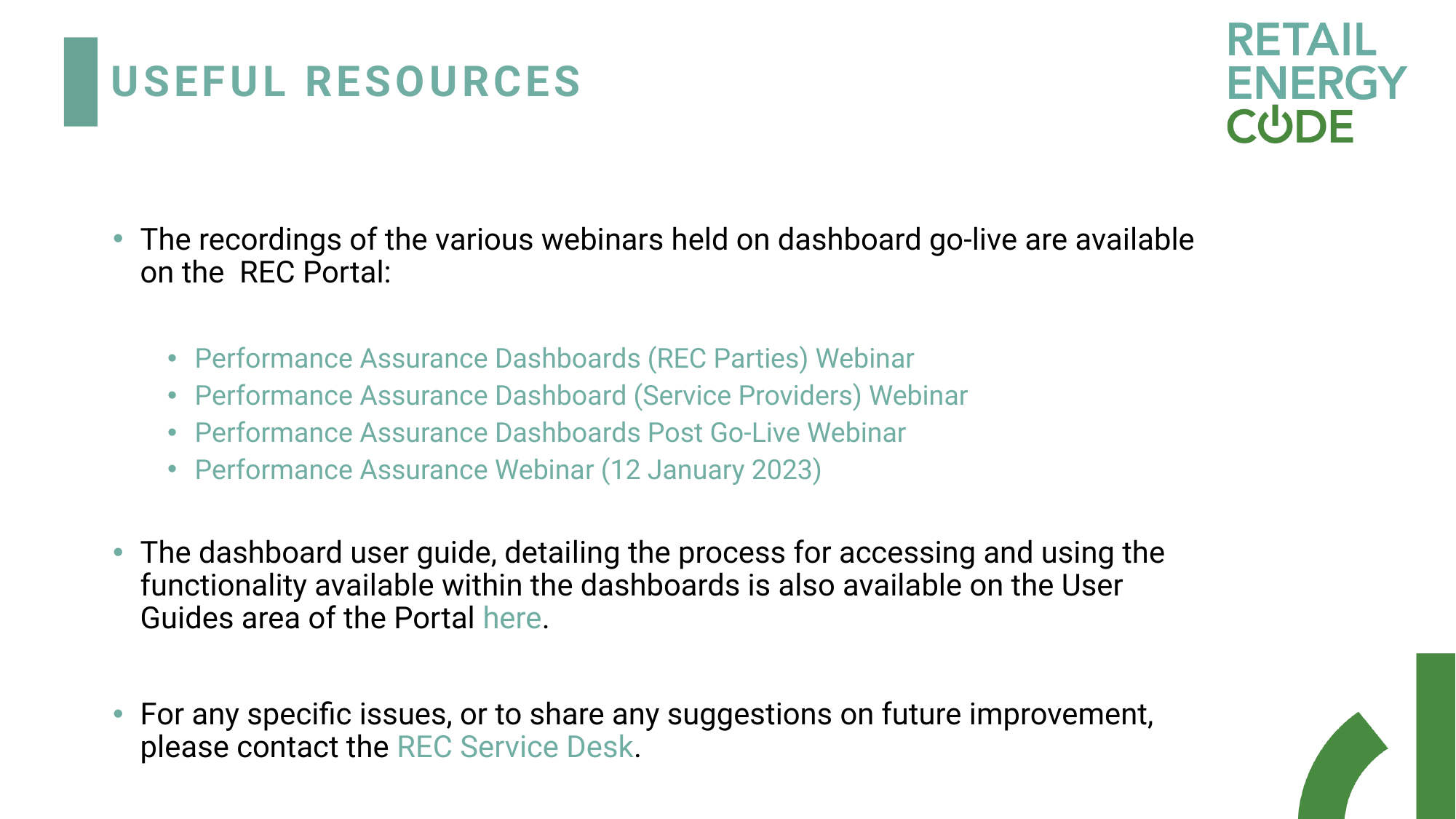

# Useful Resources

The recordings of the various webinars held on dashboard go-live are available on the  REC Portal:

Performance Assurance Dashboards (REC Parties) Webinar
Performance Assurance Dashboard (Service Providers) Webinar
Performance Assurance Dashboards Post Go-Live Webinar
Performance Assurance Webinar (12 January 2023)

The dashboard user guide, detailing the process for accessing and using the functionality available within the dashboards is also available on the User Guides area of the Portal here.

For any specific issues, or to share any suggestions on future improvement, please contact the REC Service Desk.